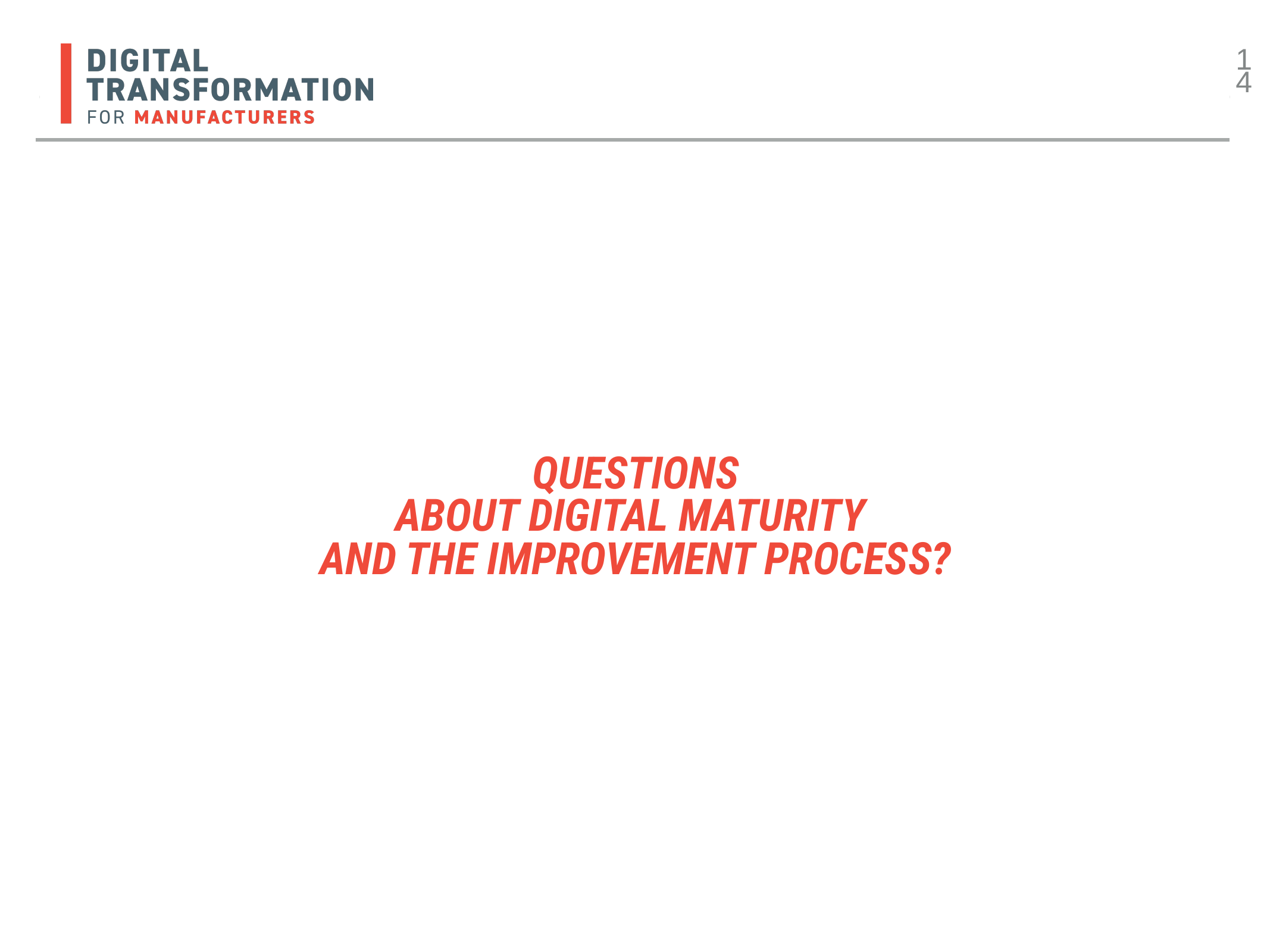

14
# Questions about Digital Maturity and the improvement process?